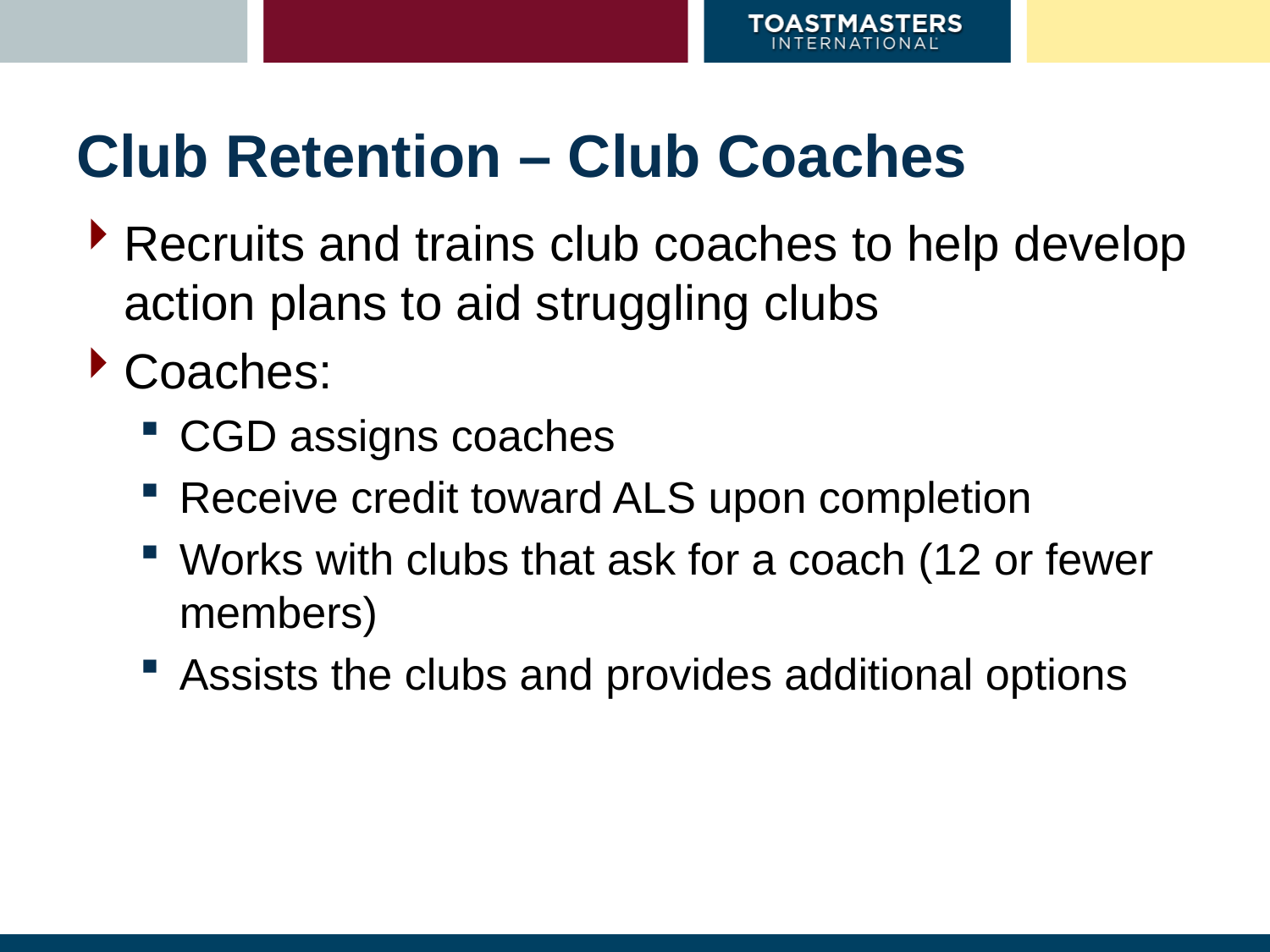

# Club Retention – Club Coaches
Recruits and trains club coaches to help develop action plans to aid struggling clubs
Coaches:
CGD assigns coaches
Receive credit toward ALS upon completion
Works with clubs that ask for a coach (12 or fewer members)
Assists the clubs and provides additional options